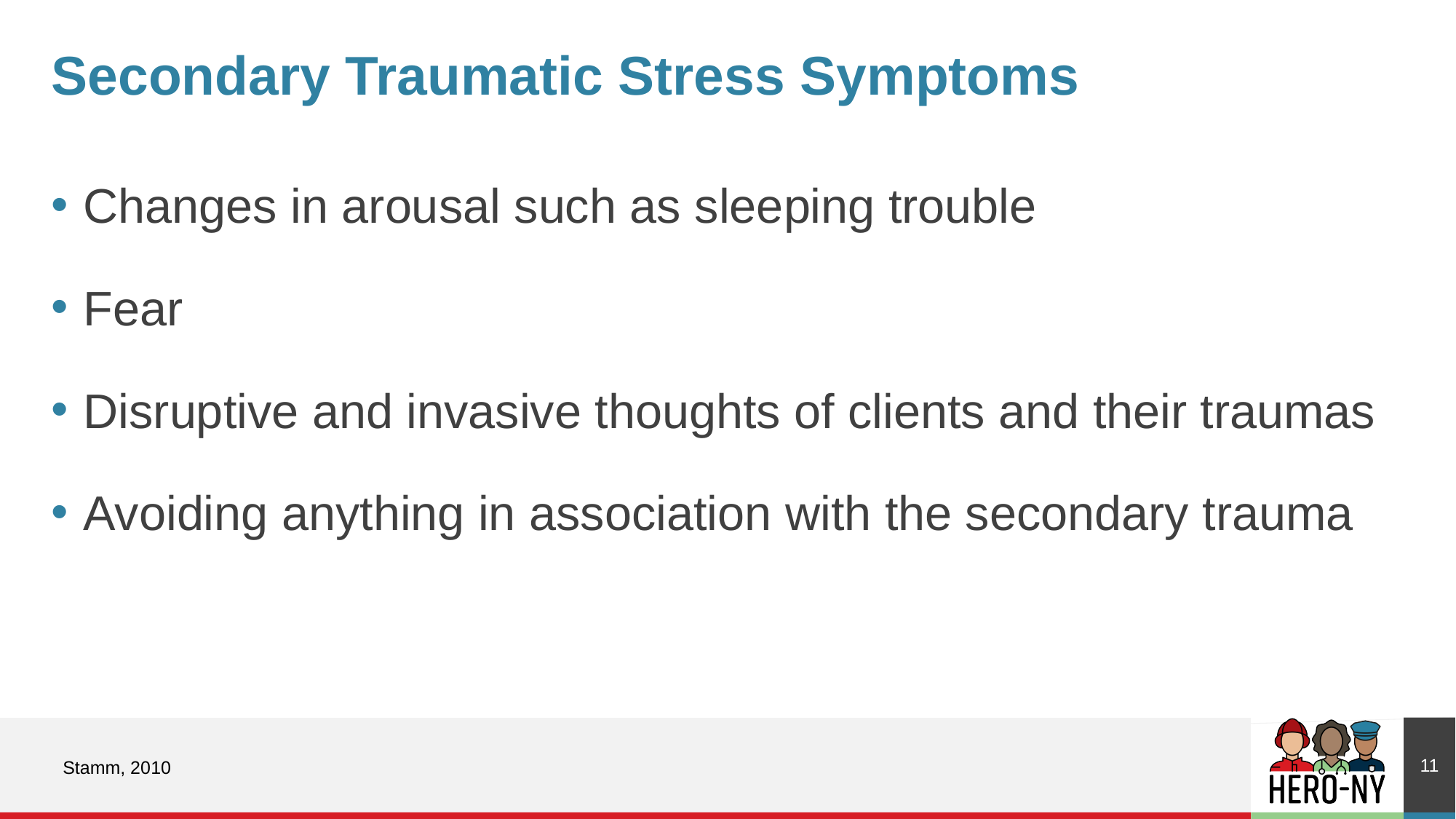

# Secondary Traumatic Stress Symptoms
Changes in arousal such as sleeping trouble
Fear
Disruptive and invasive thoughts of clients and their traumas
Avoiding anything in association with the secondary trauma
11
Stamm, 2010